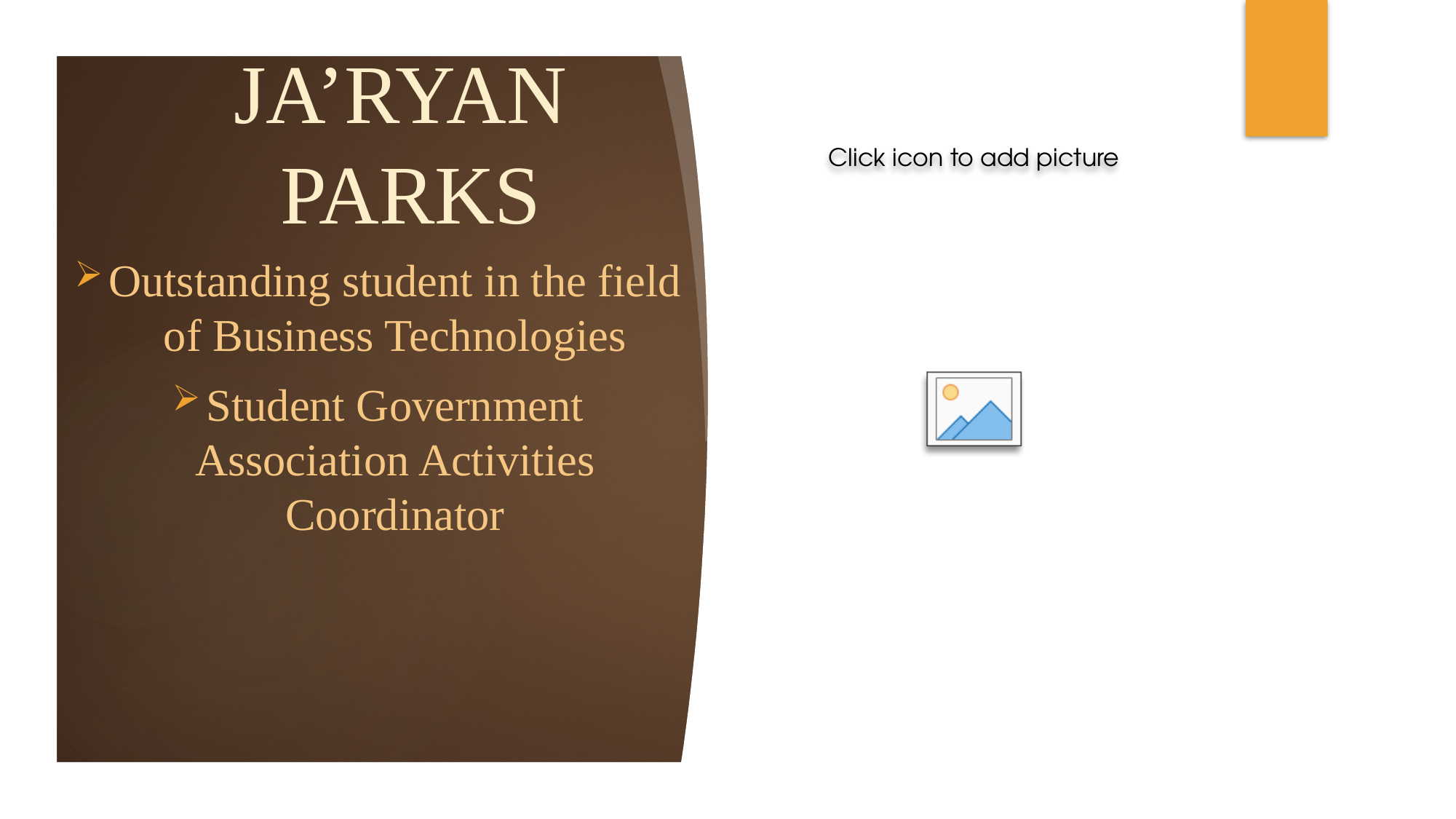

# JA’RYAN PARKS

Outstanding student in the field of Business Technologies
Student Government Association Activities Coordinator